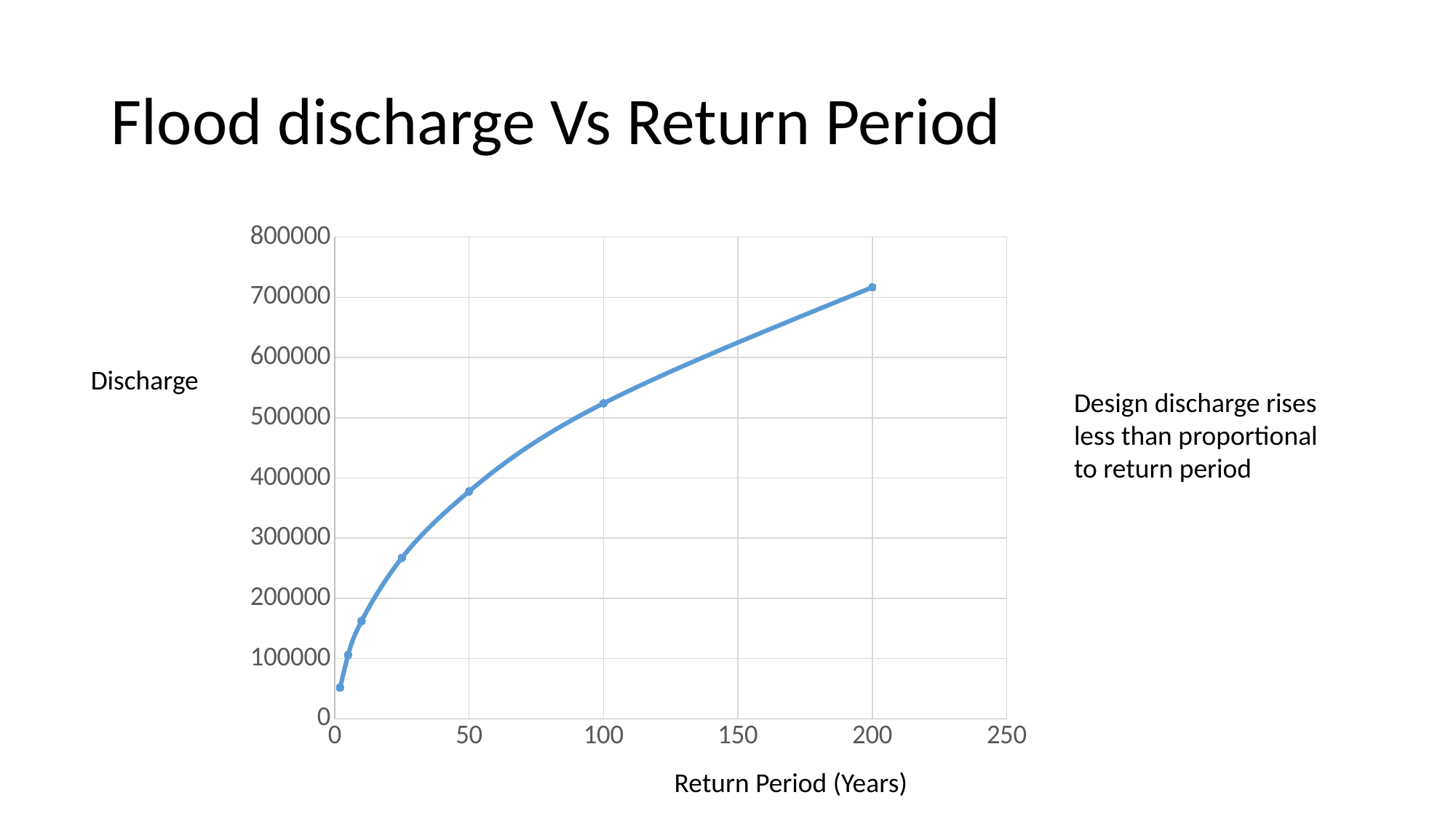

# Flood discharge Vs Return Period

### Chart

| Category | QT |
|---|---|
Discharge
Design discharge rises less than proportional to return period
Return Period (Years)